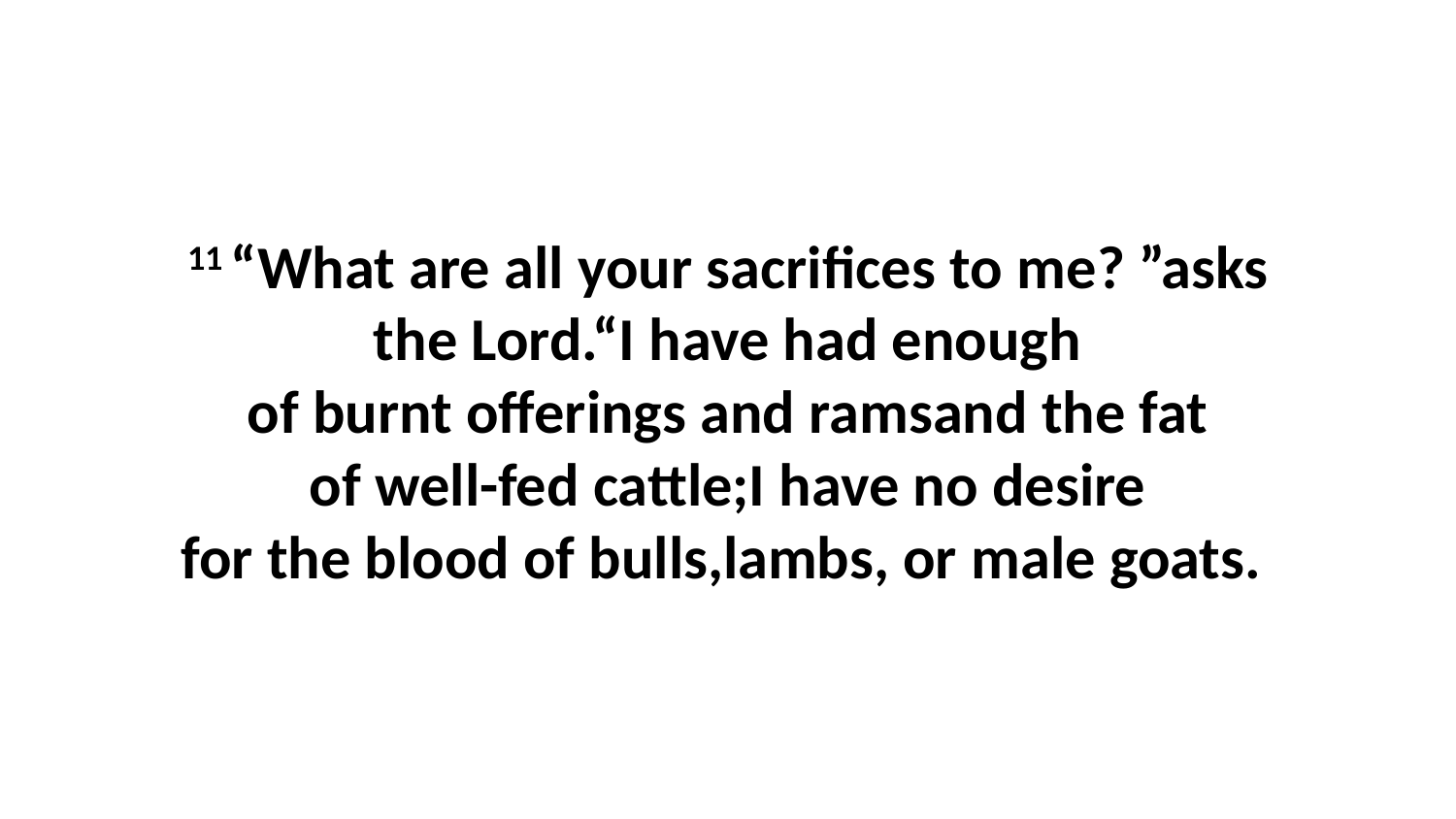

11 “What are all your sacrifices to me? ”asks the Lord.“I have had enough of burnt offerings and ramsand the fat of well-fed cattle;I have no desire for the blood of bulls,lambs, or male goats.